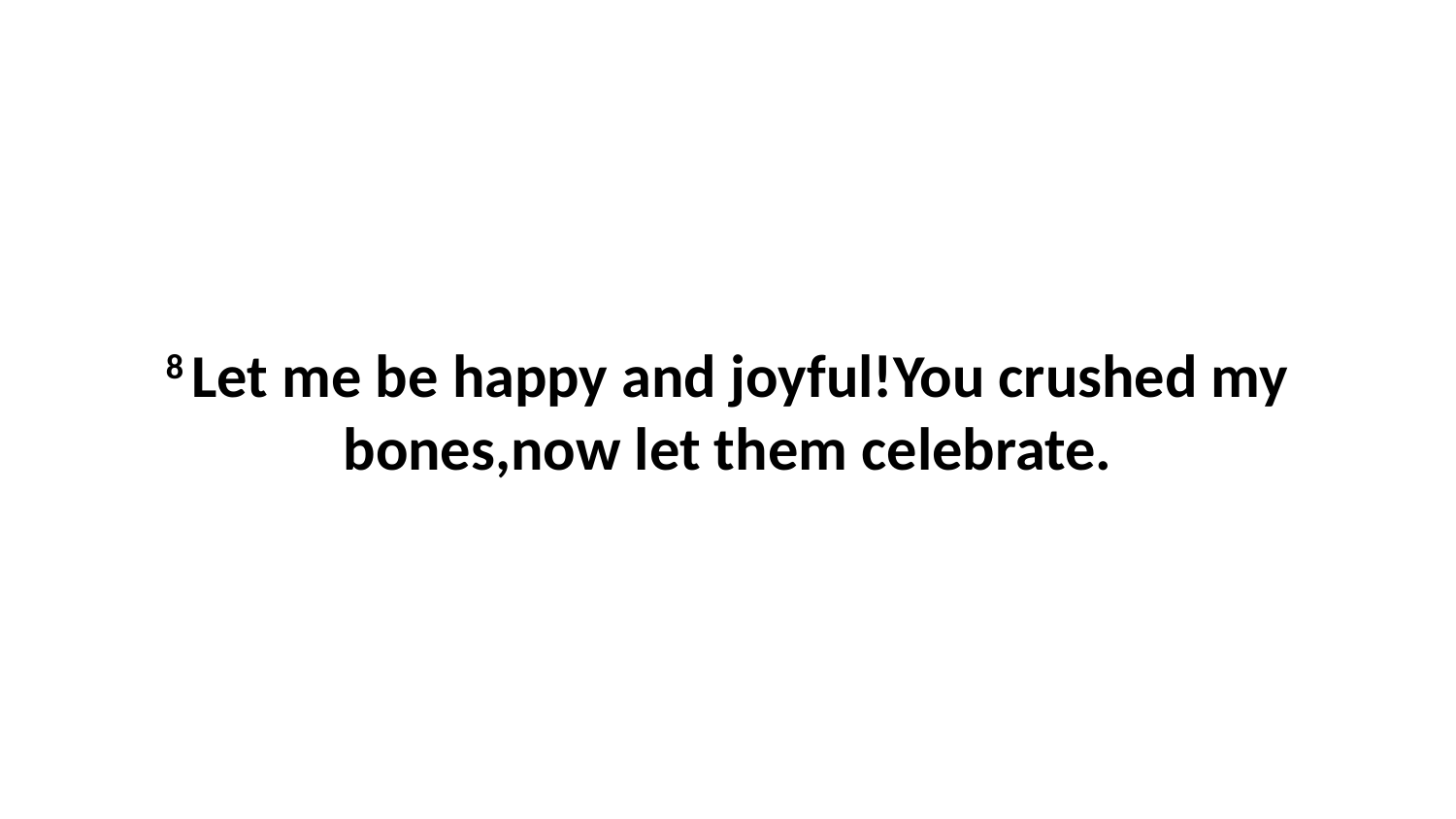

8 Let me be happy and joyful!You crushed my bones,now let them celebrate.